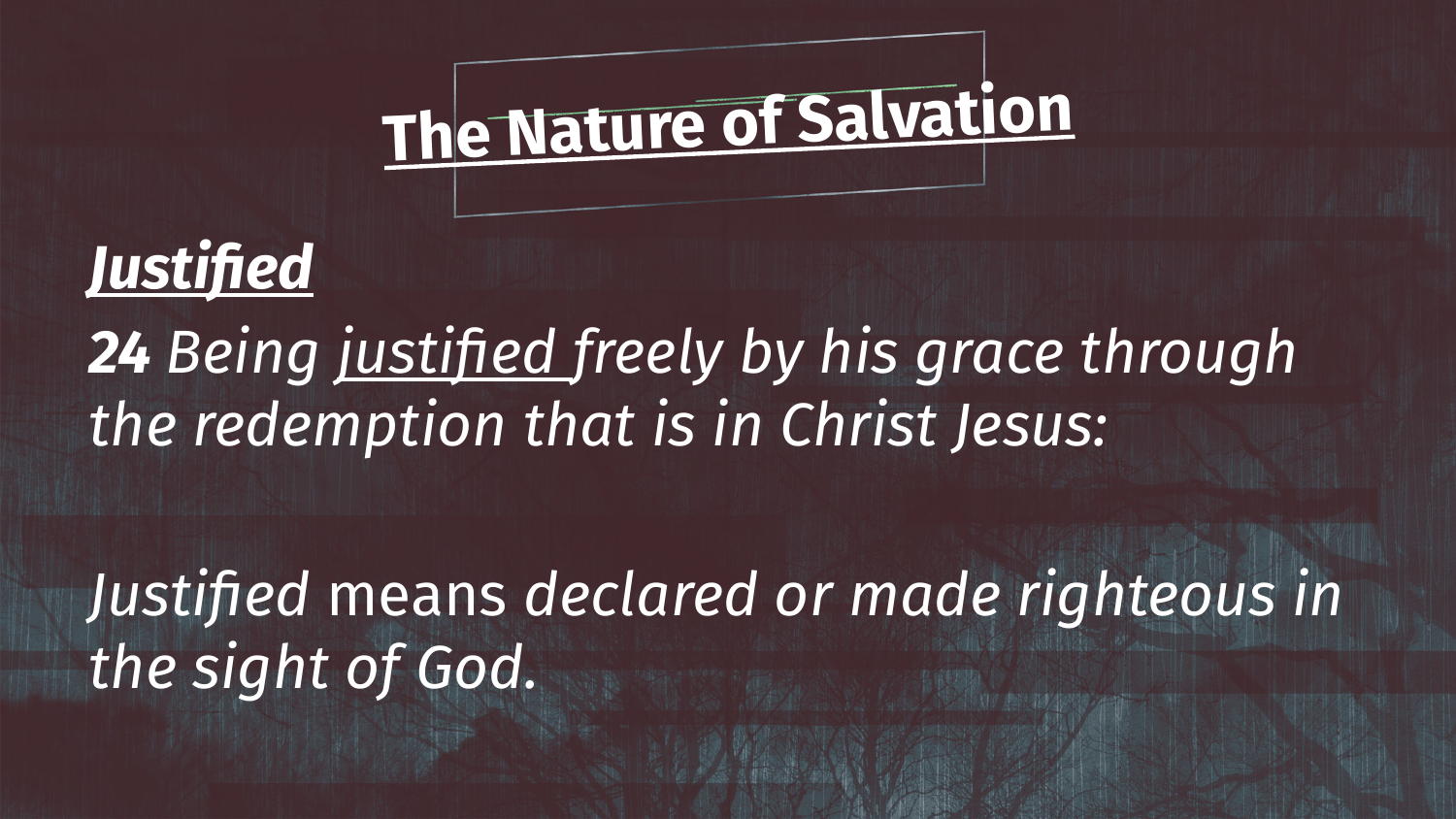

The Nature of Salvation

Justified
24 Being justified freely by his grace through the redemption that is in Christ Jesus:

Justified means declared or made righteous in the sight of God.